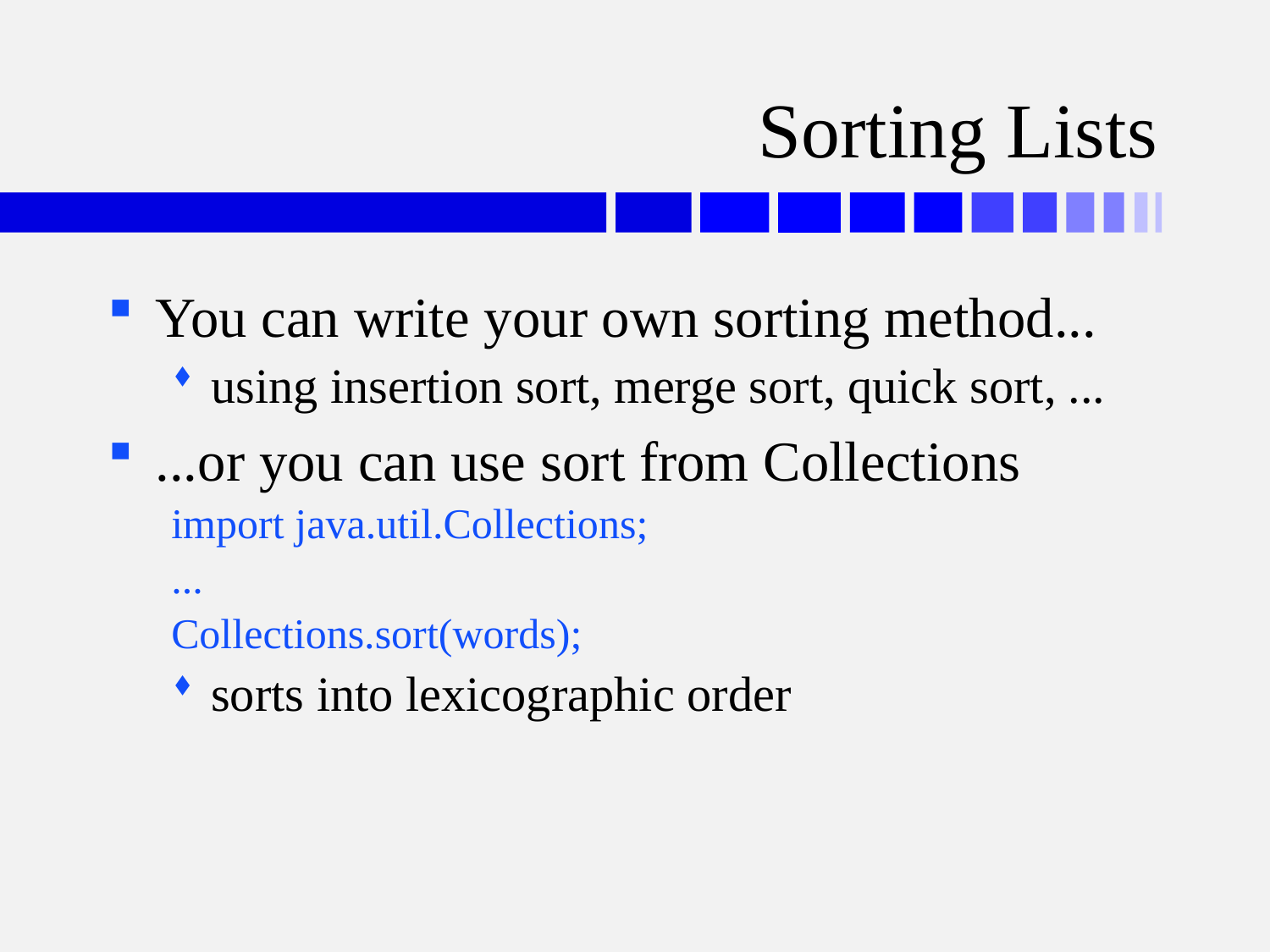

# Sorting Lists
You can write your own sorting method...
using insertion sort, merge sort, quick sort, ...
...or you can use sort from Collections
import java.util.Collections;
...
Collections.sort(words);
sorts into lexicographic order